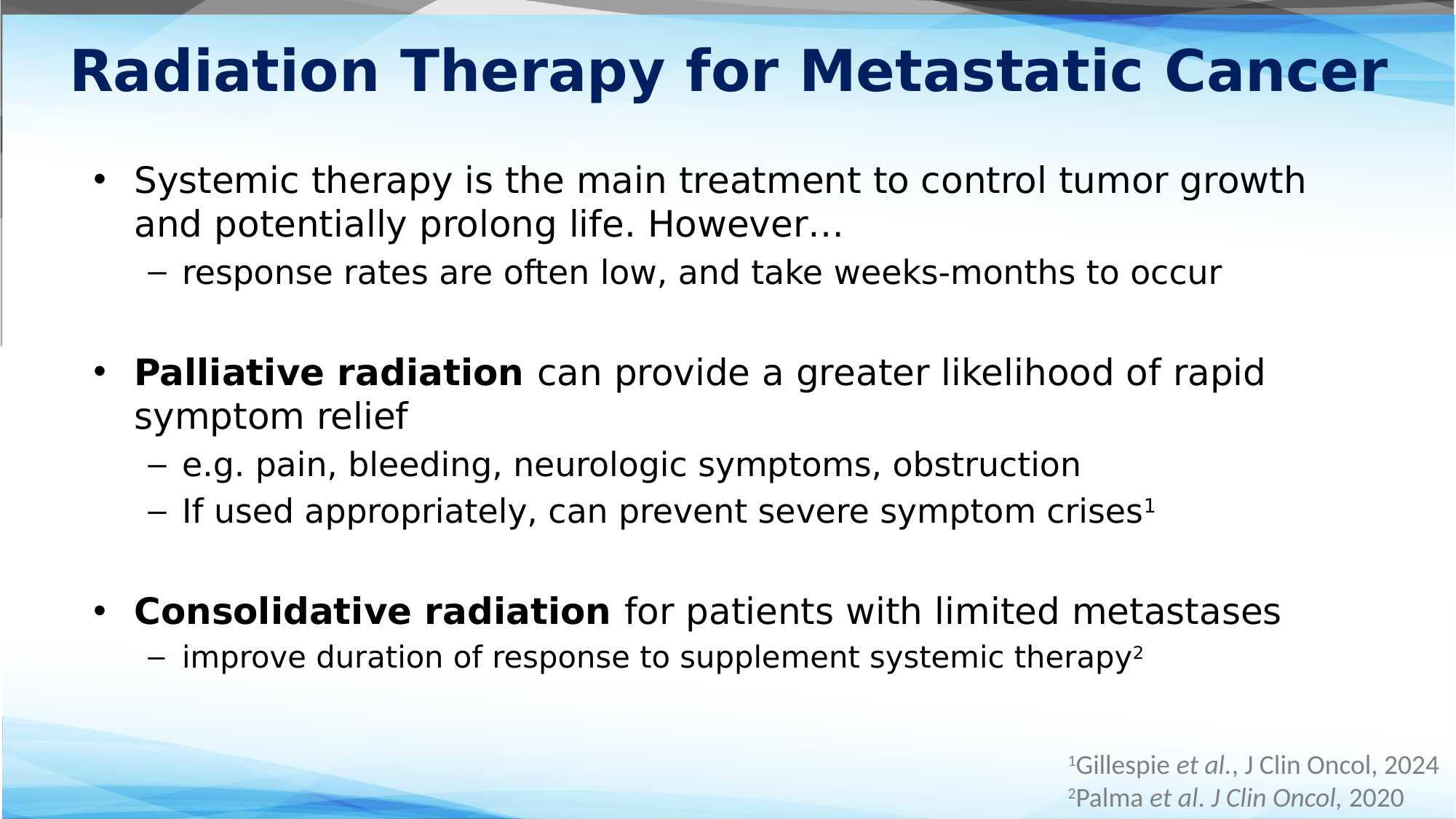

# Radiation Therapy for Metastatic Cancer
Systemic therapy is the main treatment to control tumor growth and potentially prolong life. However…
response rates are often low, and take weeks-months to occur

Palliative radiation can provide a greater likelihood of rapid symptom relief
e.g. pain, bleeding, neurologic symptoms, obstruction
If used appropriately, can prevent severe symptom crises1

Consolidative radiation for patients with limited metastases
improve duration of response to supplement systemic therapy2

1Gillespie et al., J Clin Oncol, 2024
2Palma et al. J Clin Oncol, 2020